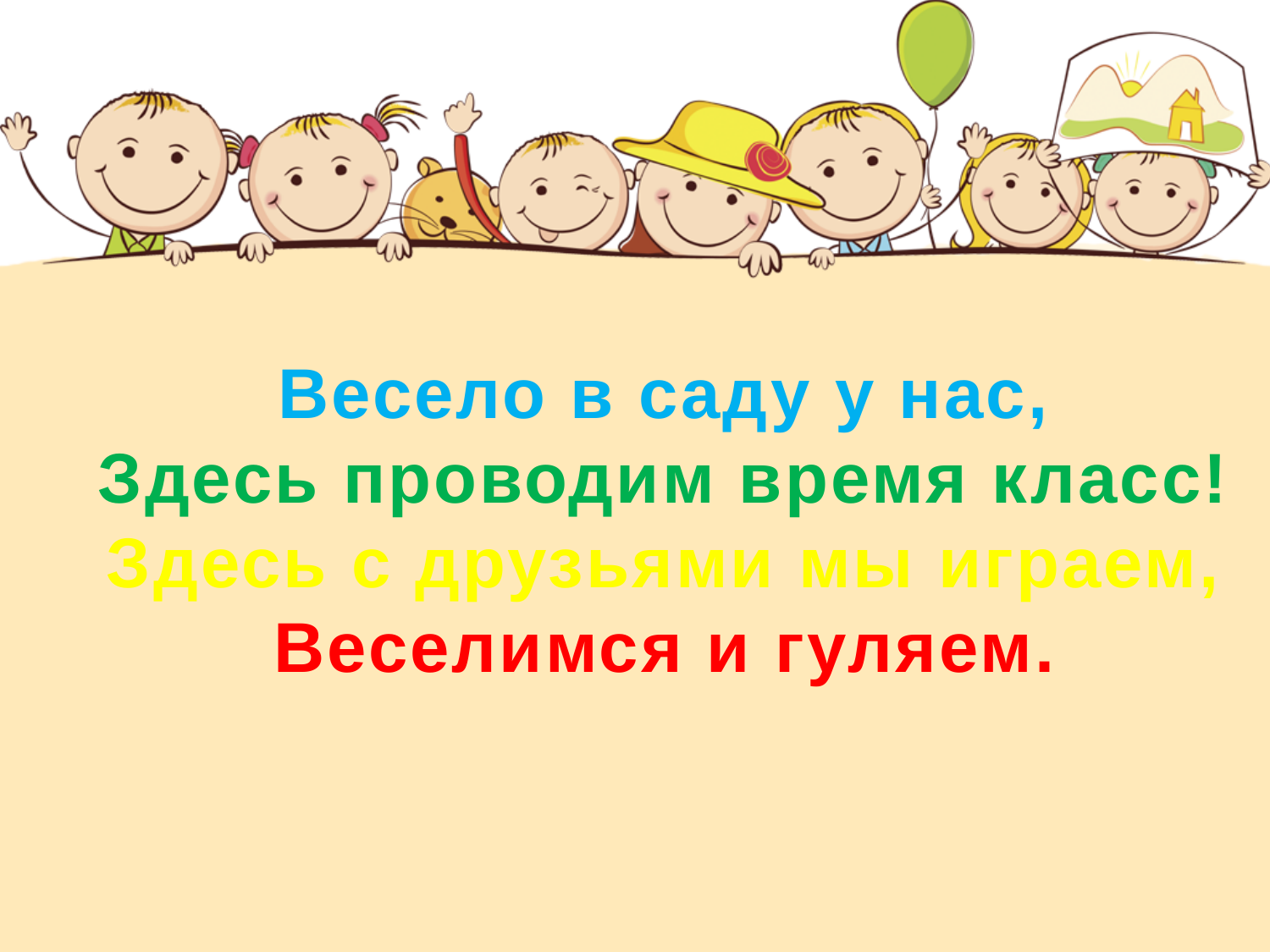

# Весело в саду у нас, Здесь проводим время класс! Здесь с друзьями мы играем, Веселимся и гуляем.